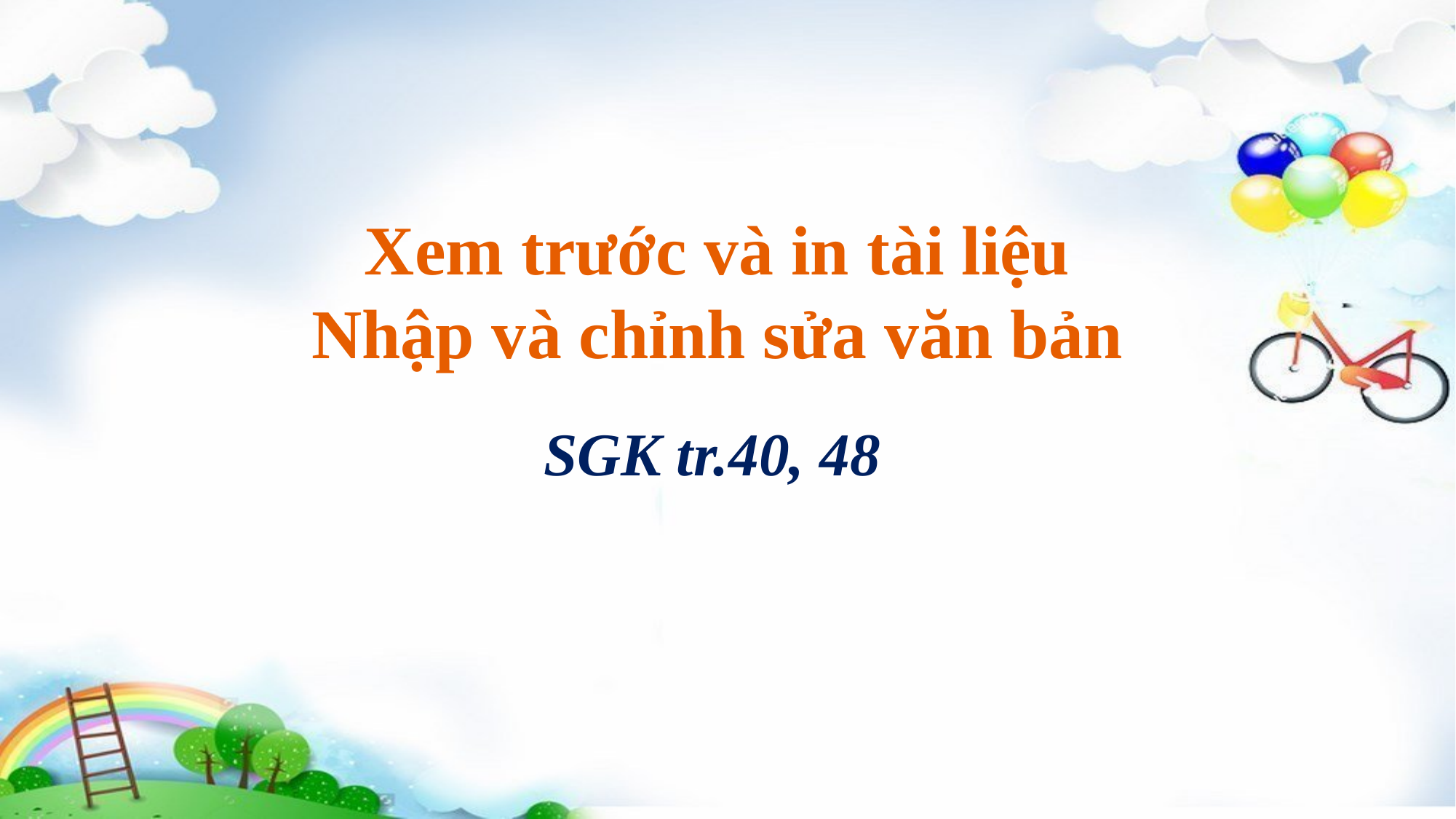

Xem trước và in tài liệu
Nhập và chỉnh sửa văn bản

SGK tr.40, 48